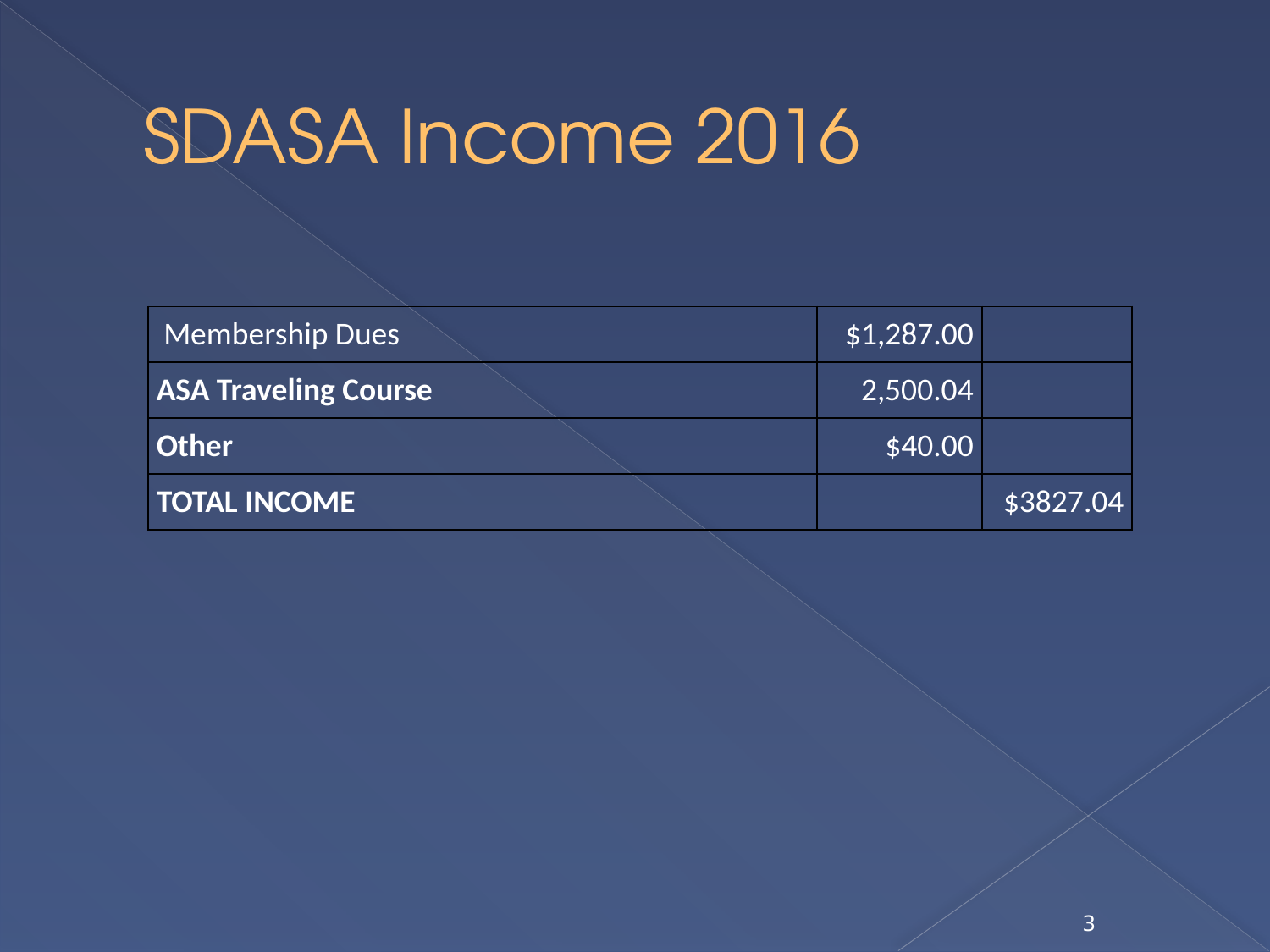

# SDASA Income 2016
| Membership Dues | $1,287.00 |  |
| --- | --- | --- |
| ASA Traveling Course | 2,500.04 |  |
| Other | $40.00 |  |
| TOTAL INCOME |  | $3827.04 |
3